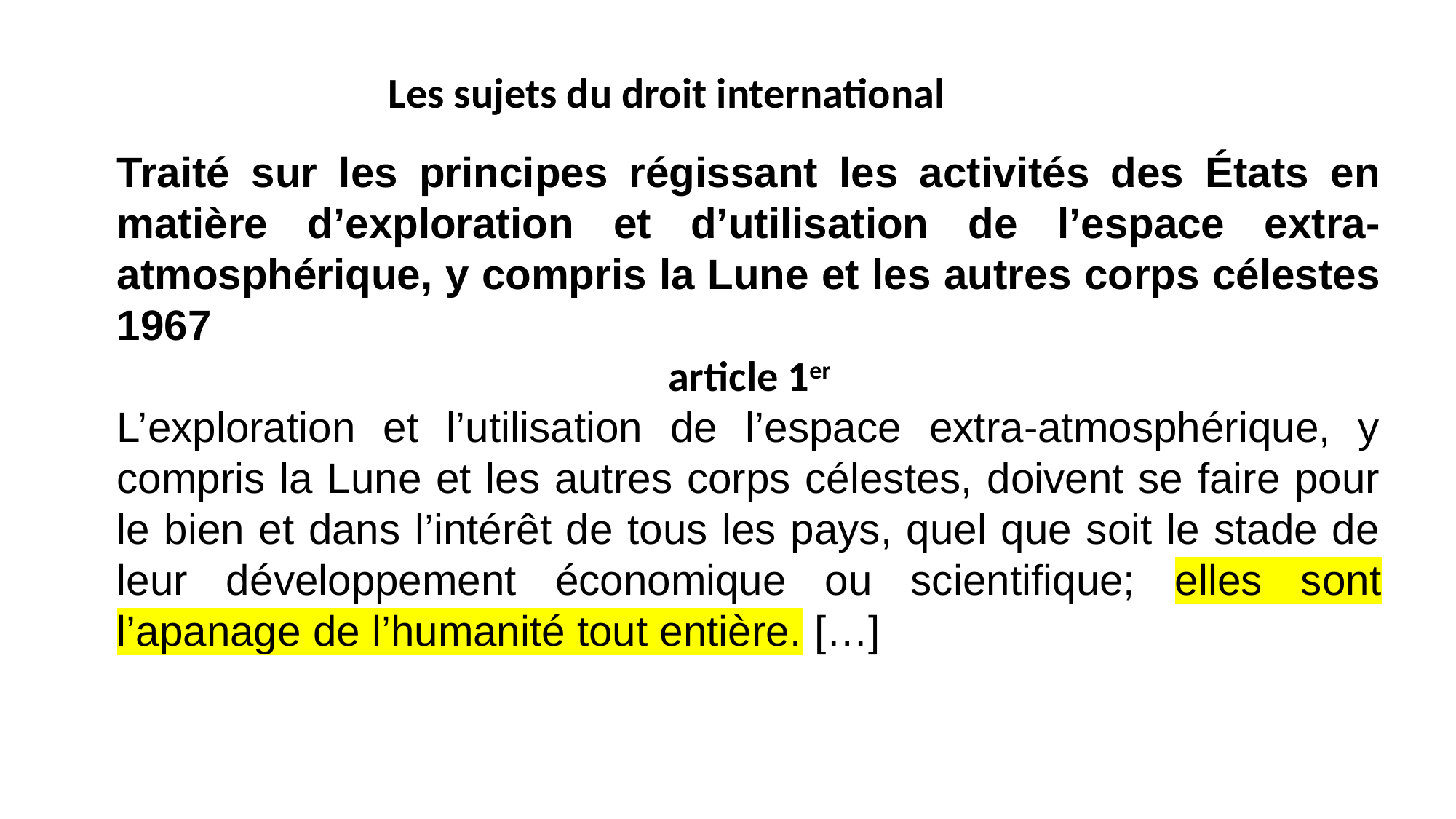

Les sujets du droit international
Traité sur les principes régissant les activités des États en matière d’exploration et d’utilisation de l’espace extra-atmosphérique, y compris la Lune et les autres corps célestes 1967
article 1er
L’exploration et l’utilisation de l’espace extra-atmosphérique, y compris la Lune et les autres corps célestes, doivent se faire pour le bien et dans l’intérêt de tous les pays, quel que soit le stade de leur développement économique ou scientifique; elles sont l’apanage de l’humanité tout entière. […]